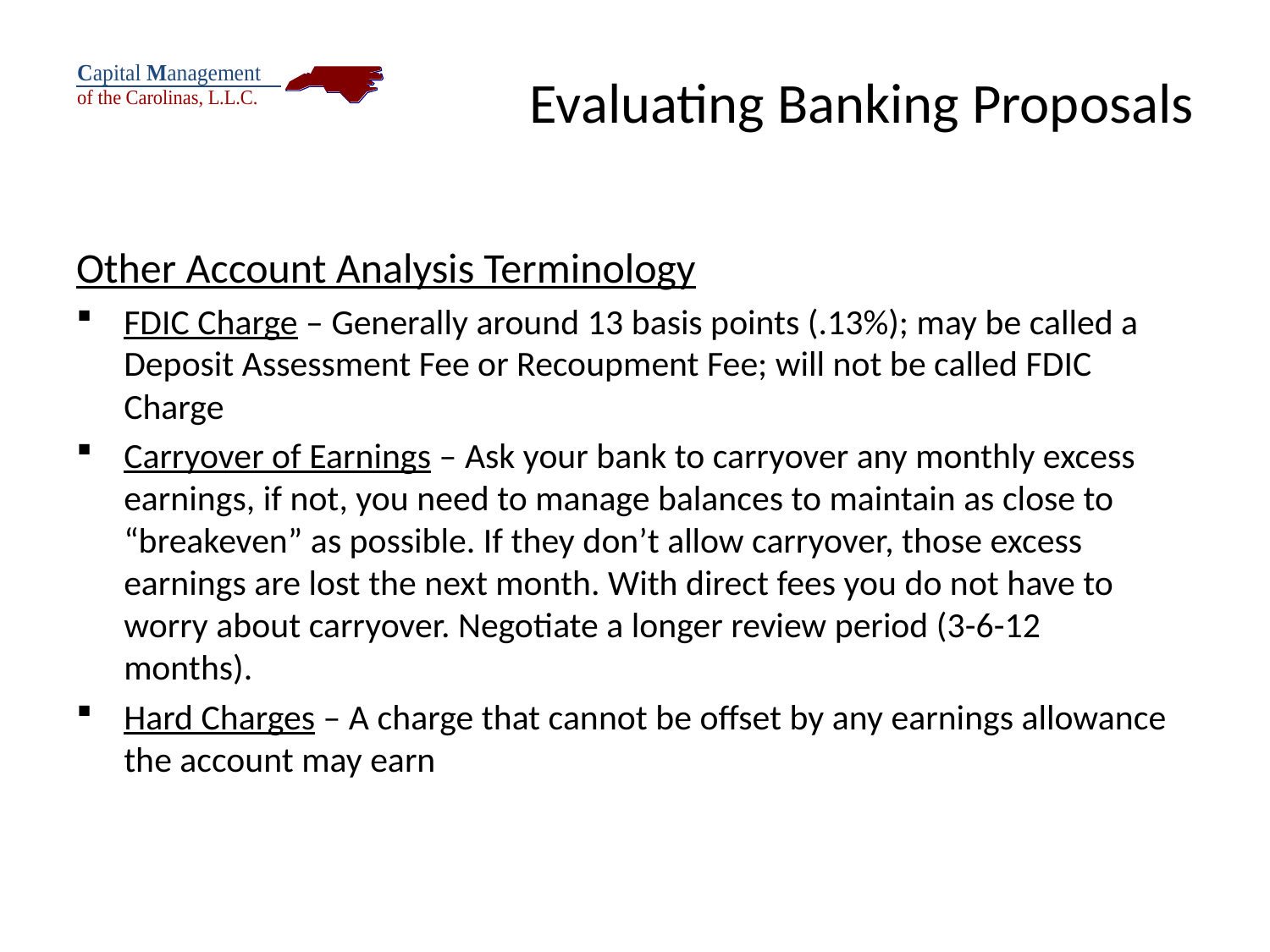

# Evaluating Banking Proposals

Other Account Analysis Terminology
FDIC Charge – Generally around 13 basis points (.13%); may be called a Deposit Assessment Fee or Recoupment Fee; will not be called FDIC Charge
Carryover of Earnings – Ask your bank to carryover any monthly excess earnings, if not, you need to manage balances to maintain as close to “breakeven” as possible. If they don’t allow carryover, those excess earnings are lost the next month. With direct fees you do not have to worry about carryover. Negotiate a longer review period (3-6-12 months).
Hard Charges – A charge that cannot be offset by any earnings allowance the account may earn